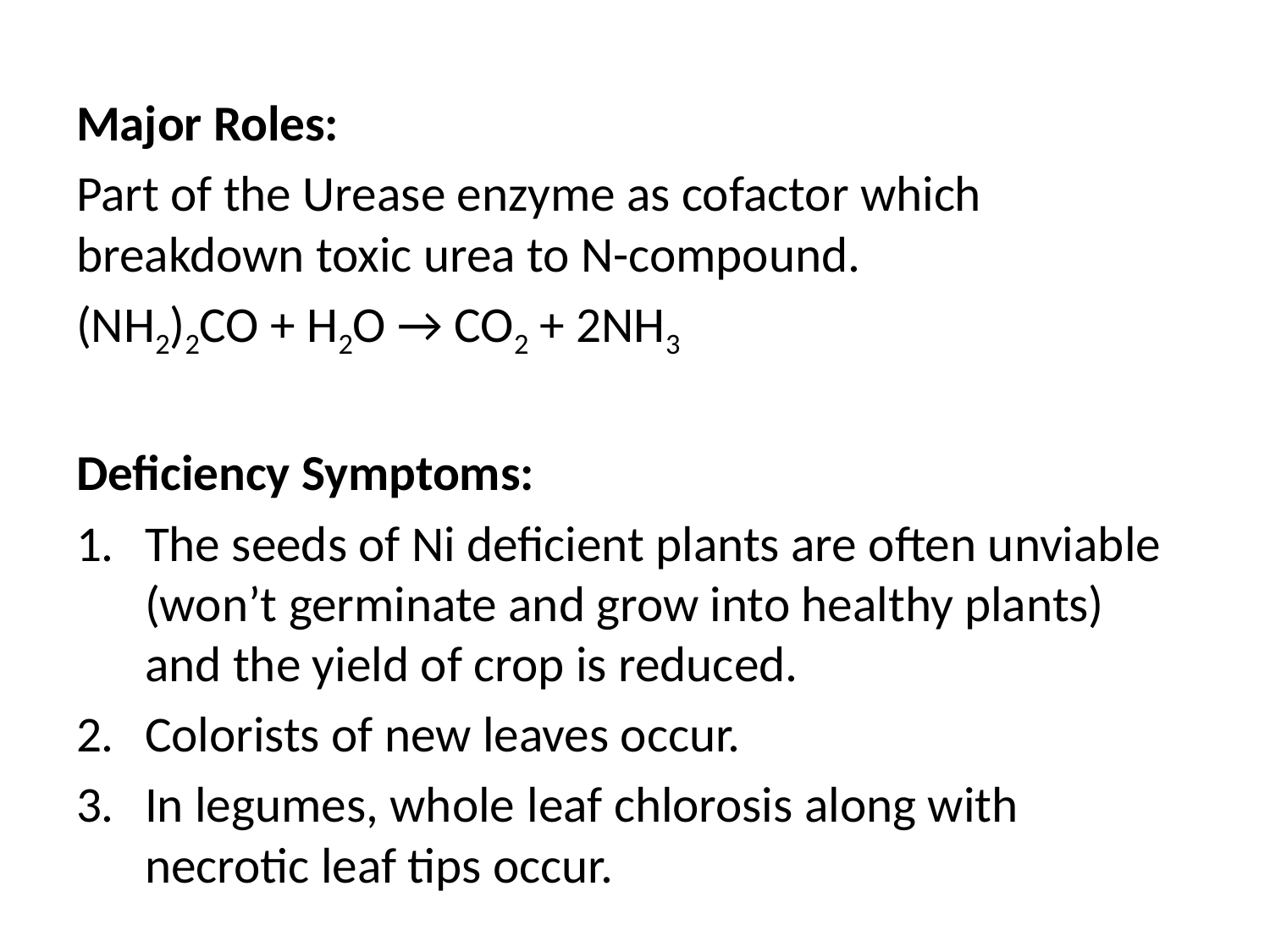

Major Roles:
Part of the Urease enzyme as cofactor which breakdown toxic urea to N-compound.
(NH2)2CO + H2O → CO2 + 2NH3

Deficiency Symptoms:
The seeds of Ni deficient plants are often unviable (won’t germinate and grow into healthy plants) and the yield of crop is reduced.
Colorists of new leaves occur.
In legumes, whole leaf chlorosis along with necrotic leaf tips occur.